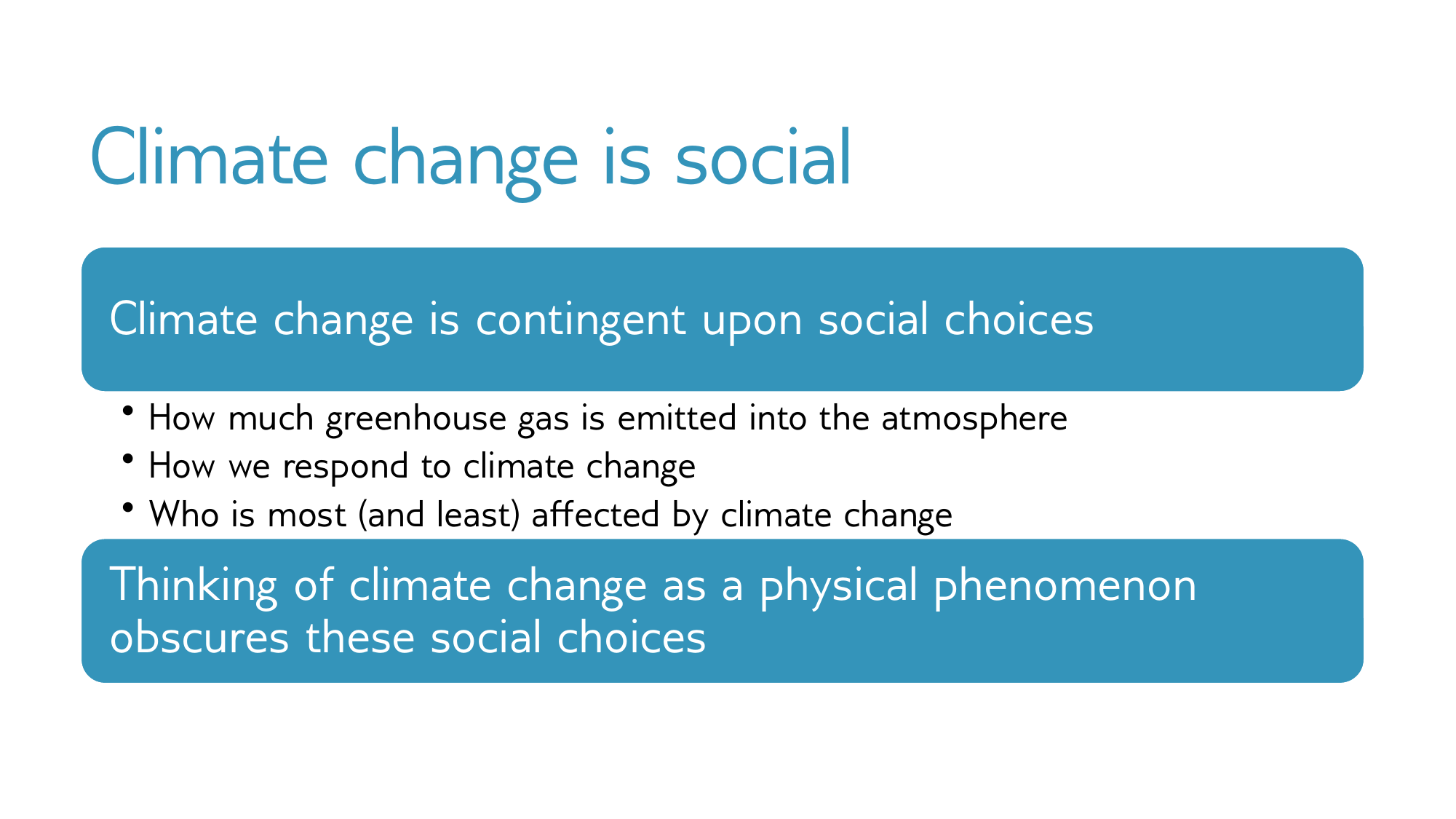

# Climate change is social
Climate change is contingent upon social choices
How much greenhouse gas is emitted into the atmosphere
How we respond to climate change
Who is most (and least) affected by climate change
Thinking of climate change as a physical phenomenon obscures these social choices
4